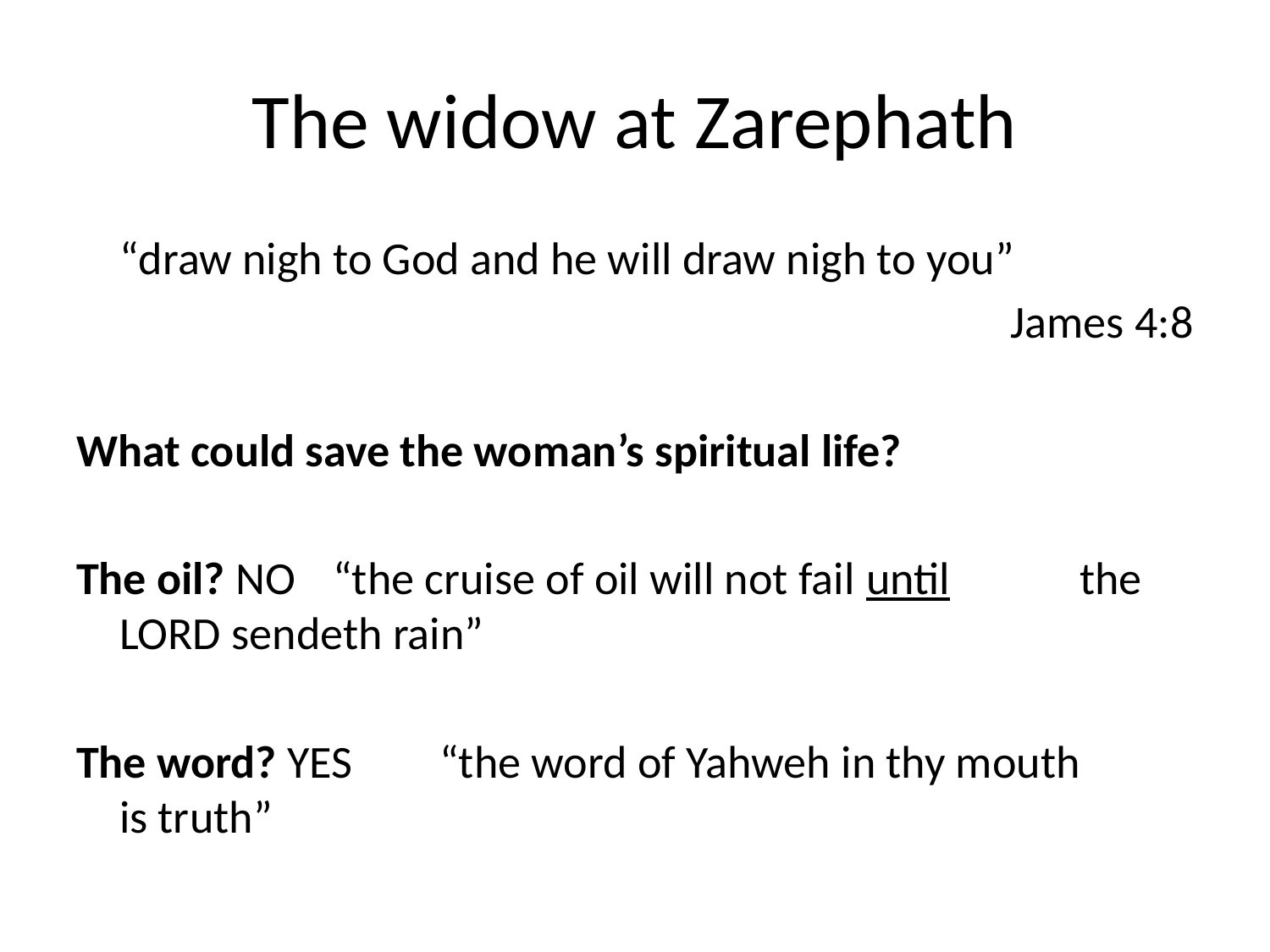

# The widow at Zarephath
	“draw nigh to God and he will draw nigh to you”
James 4:8

What could save the woman’s spiritual life?

The oil? NO 	“the cruise of oil will not fail until 			the LORD sendeth rain”

The word? YES	“the word of Yahweh in thy mouth 			is truth”